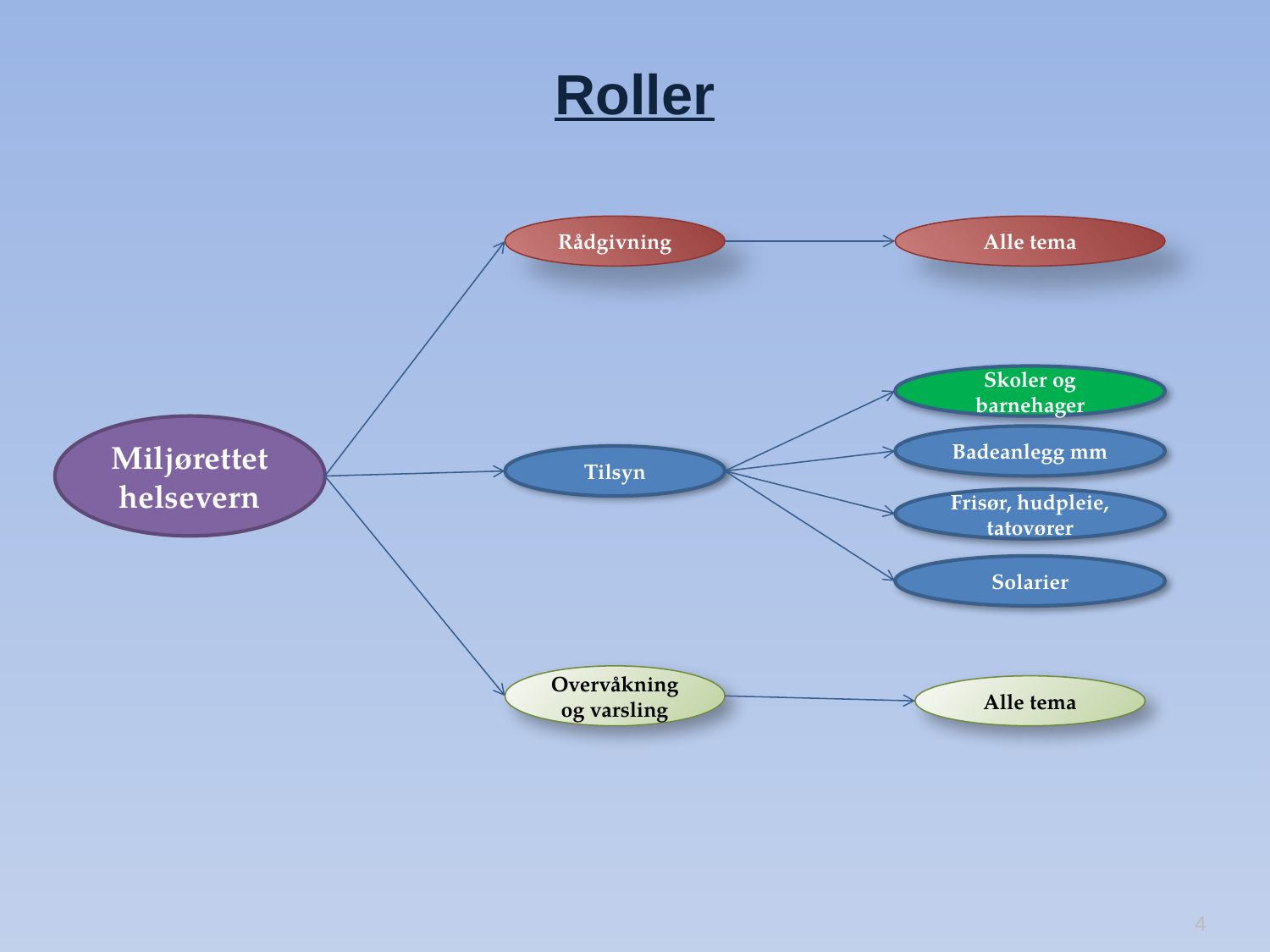

# Roller
Rådgivning
Alle tema
Skoler og barnehager
Miljørettet helsevern
Badeanlegg mm
Tilsyn
Frisør, hudpleie, tatovører
Solarier
Overvåkning og varsling
Alle tema
4